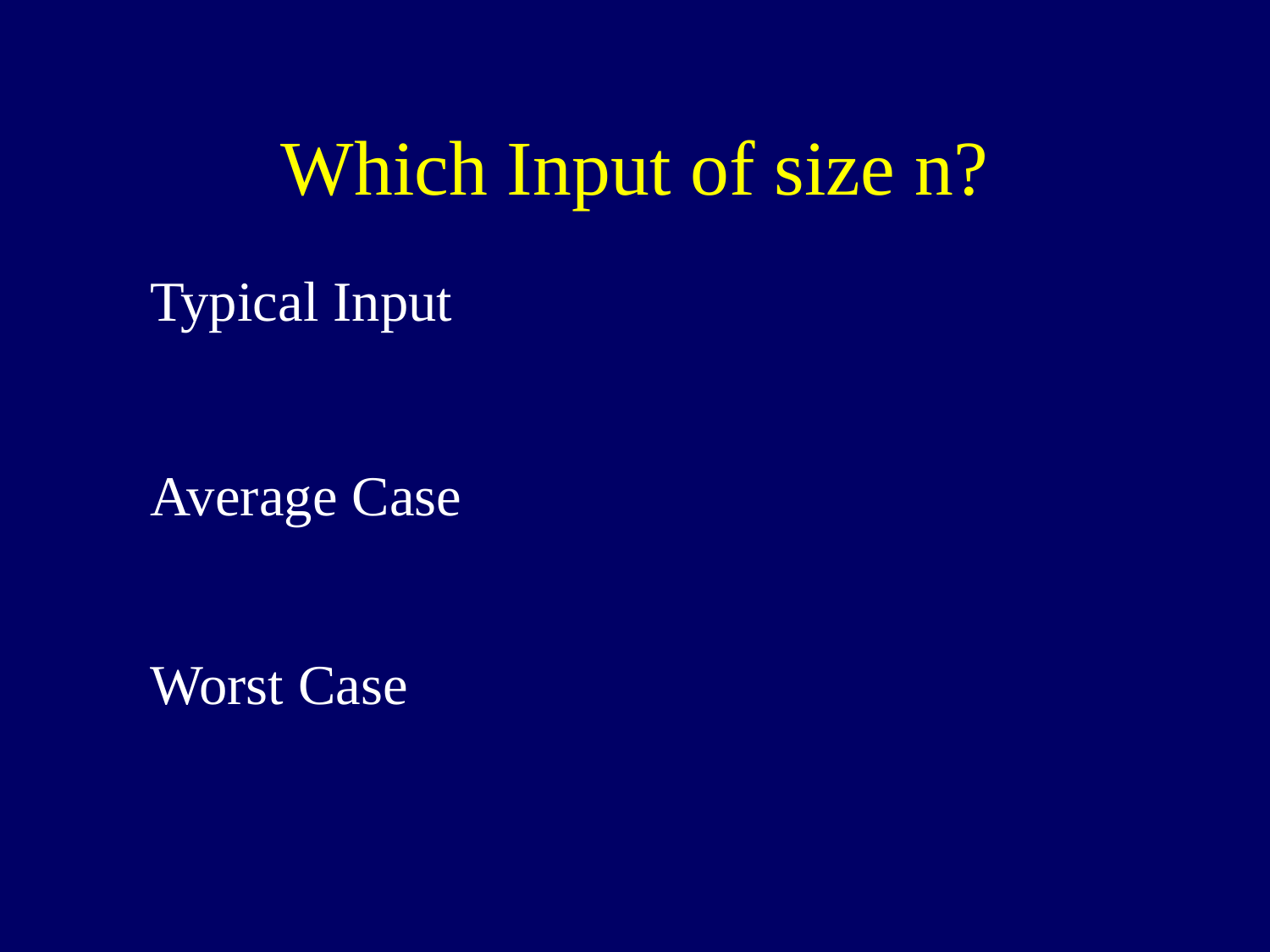

# Which Input of size n?
| Typical Input |  |
| --- | --- |
| Average Case |  |
| Worst Case |  |